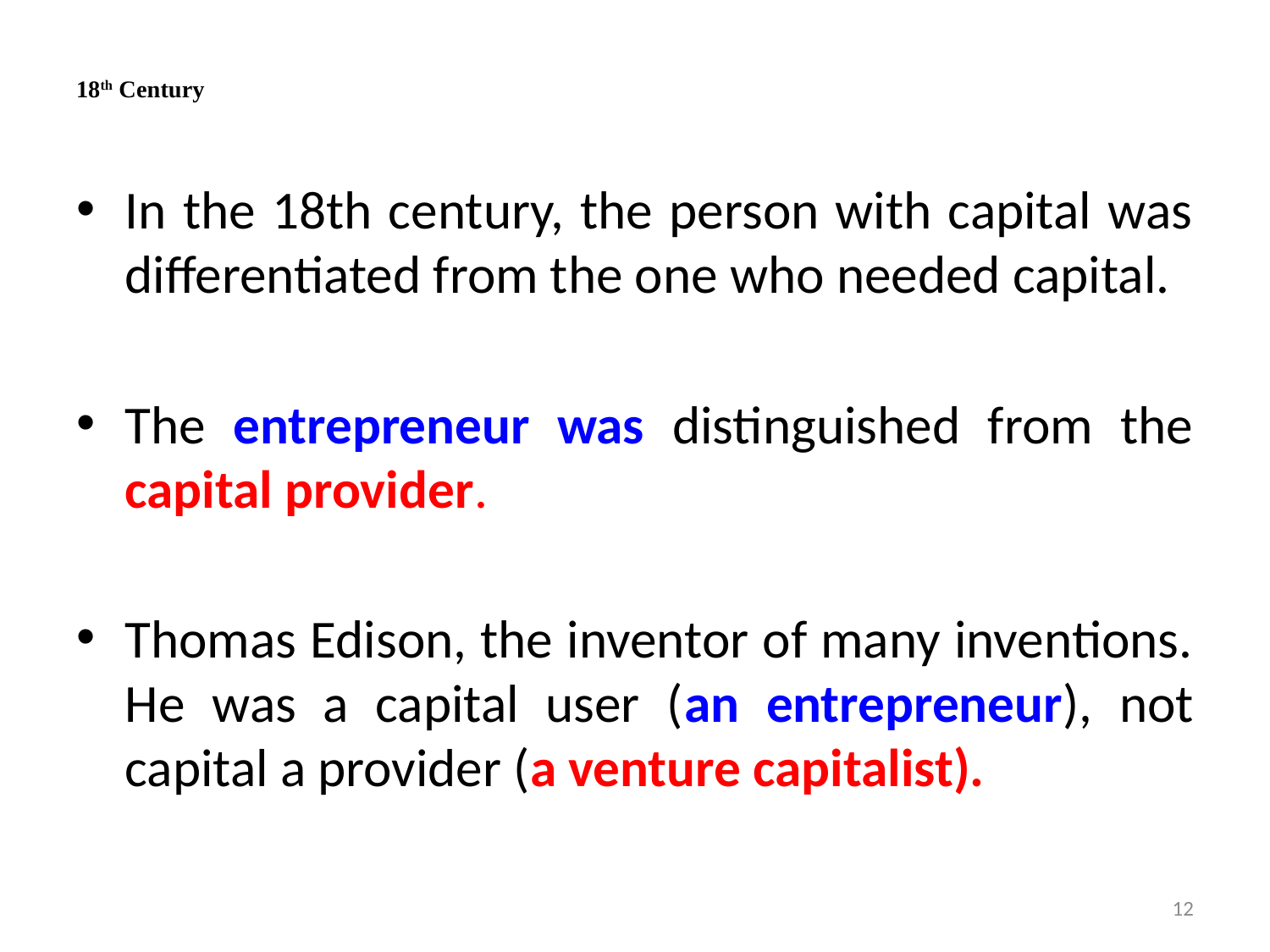

# 18th Century
In the 18th century, the person with capital was differentiated from the one who needed capital.

The entrepreneur was distinguished from the capital provider.

Thomas Edison, the inventor of many inventions. He was a capital user (an entrepreneur), not capital a provider (a venture capitalist).

12